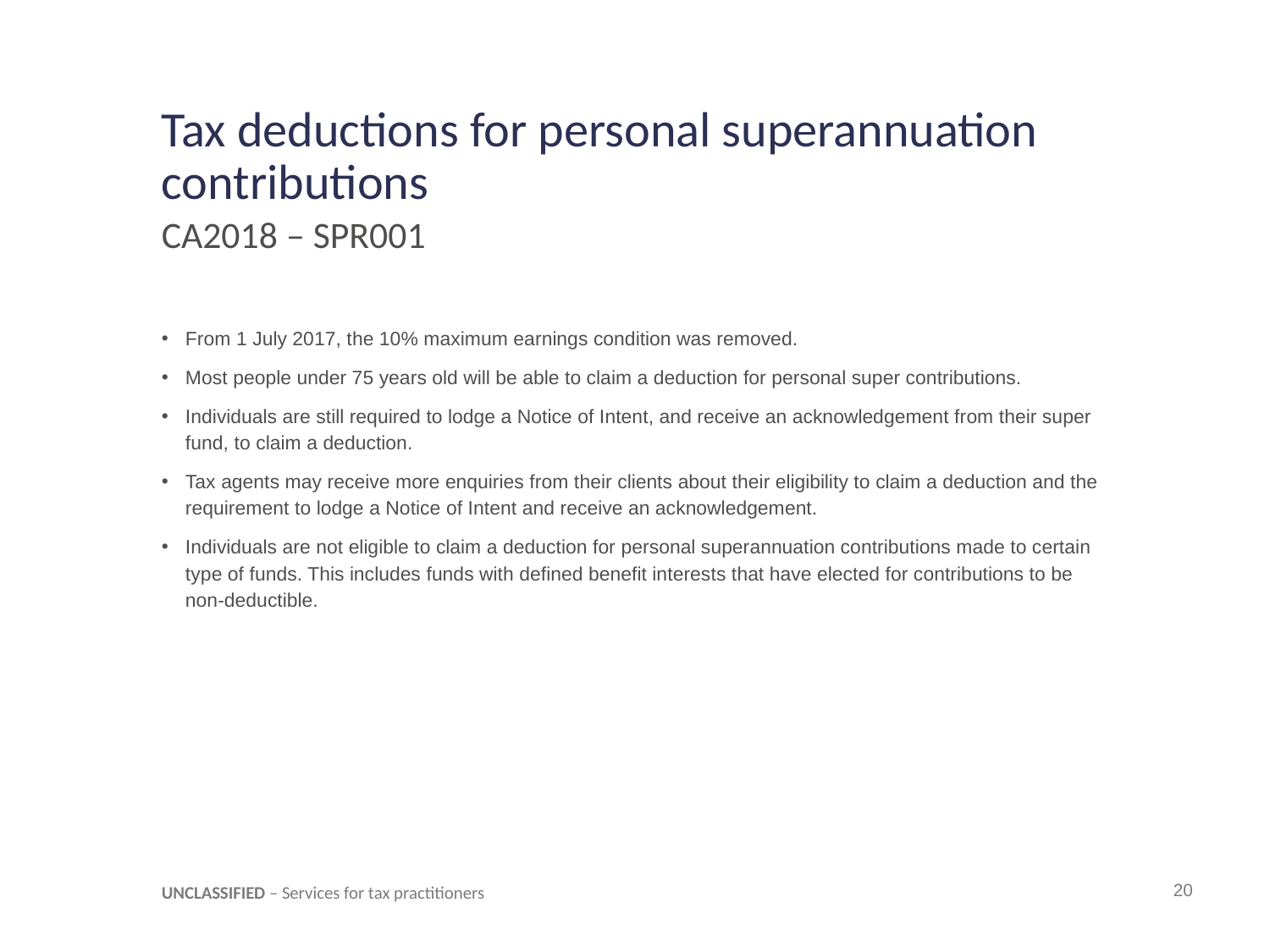

# Tax deductions for personal superannuation contributions
CA2018 – SPR001
From 1 July 2017, the 10% maximum earnings condition was removed.
Most people under 75 years old will be able to claim a deduction for personal super contributions.
Individuals are still required to lodge a Notice of Intent, and receive an acknowledgement from their super fund, to claim a deduction.
Tax agents may receive more enquiries from their clients about their eligibility to claim a deduction and the requirement to lodge a Notice of Intent and receive an acknowledgement.
Individuals are not eligible to claim a deduction for personal superannuation contributions made to certain type of funds. This includes funds with defined benefit interests that have elected for contributions to be non-deductible.
UNCLASSIFIED – Services for tax practitioners
20